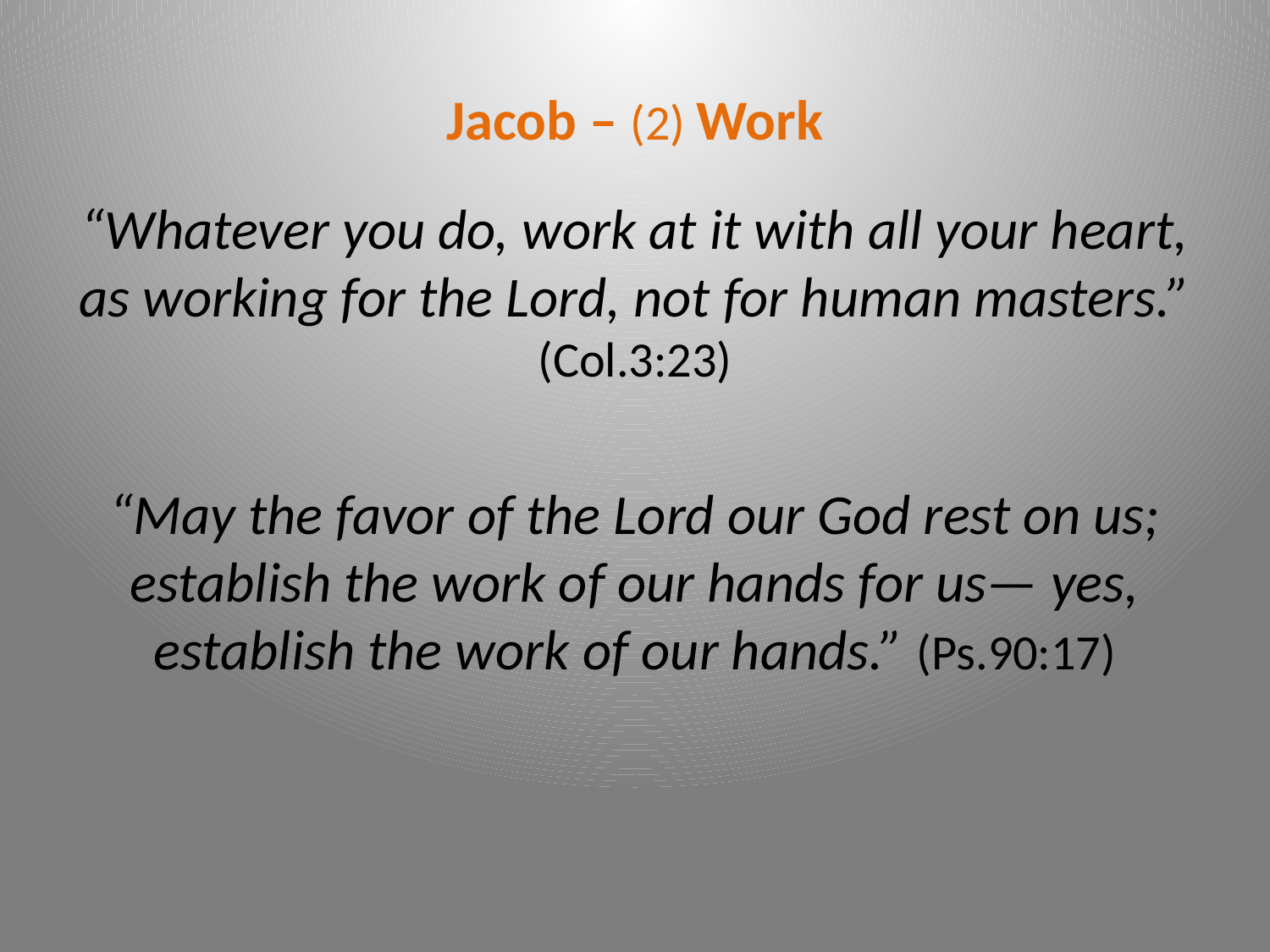

# Jacob – (2) Work
“Whatever you do, work at it with all your heart, as working for the Lord, not for human masters.” (Col.3:23)

“May the favor of the Lord our God rest on us; establish the work of our hands for us— yes, establish the work of our hands.” (Ps.90:17)